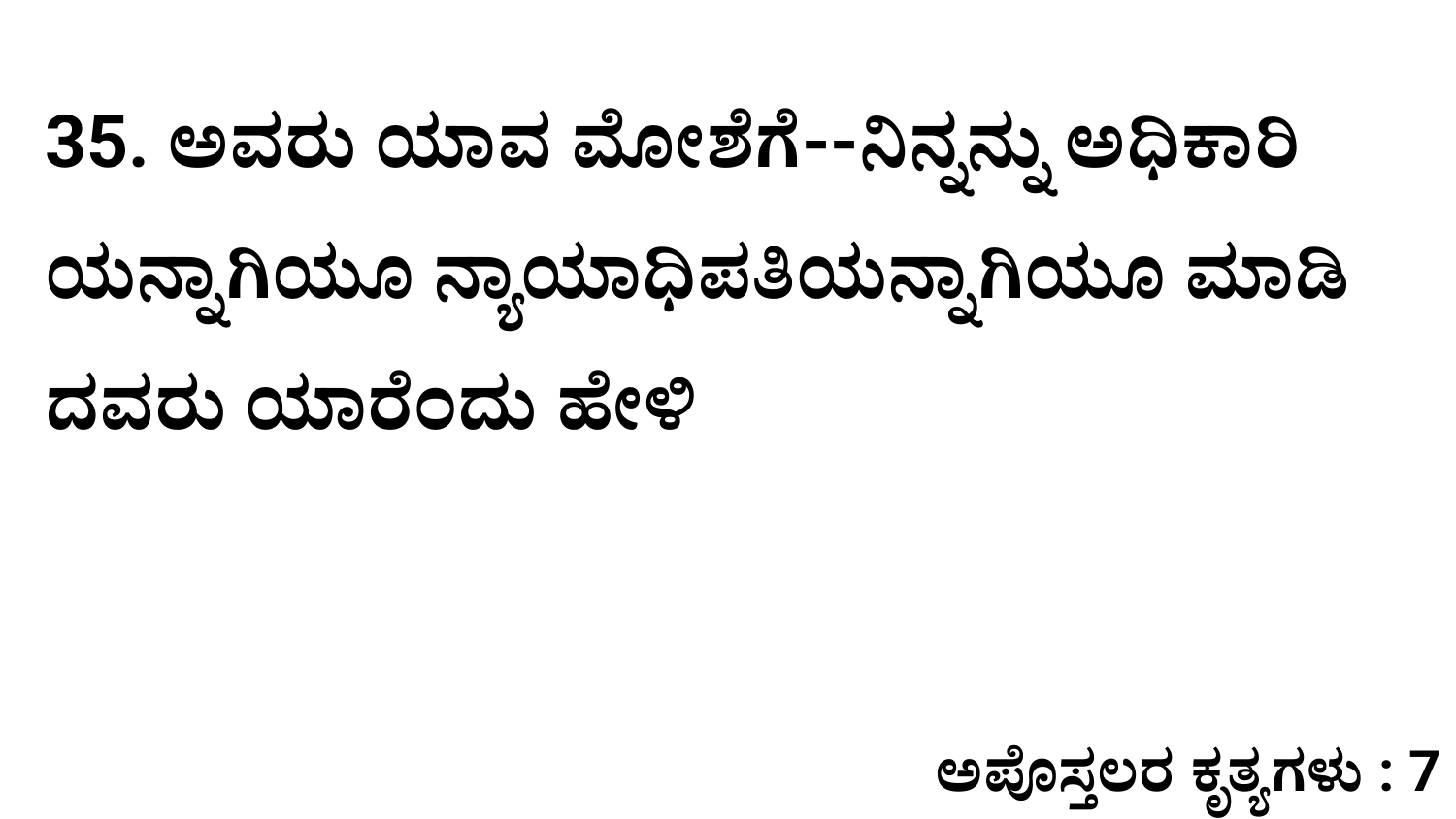

35. ಅವರು ಯಾವ ಮೋಶೆಗೆ--ನಿನ್ನನ್ನು ಅಧಿಕಾರಿ ಯನ್ನಾಗಿಯೂ ನ್ಯಾಯಾಧಿಪತಿಯನ್ನಾಗಿಯೂ ಮಾಡಿ ದವರು ಯಾರೆಂದು ಹೇಳಿ
ಅಪೊಸ್ತಲರ ಕೃತ್ಯಗಳು : 7